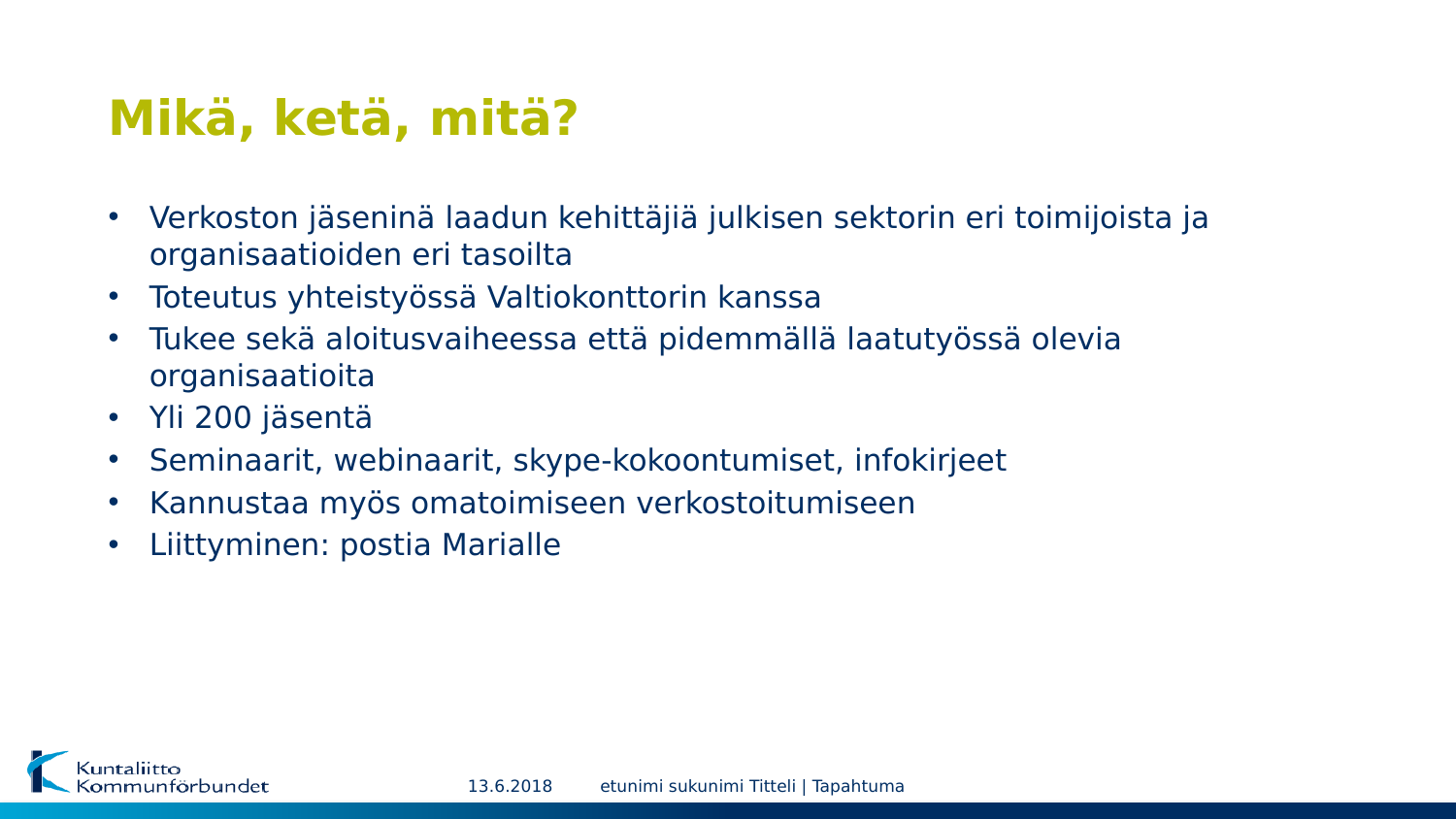

# Mikä, ketä, mitä?
Verkoston jäseninä laadun kehittäjiä julkisen sektorin eri toimijoista ja organisaatioiden eri tasoilta
Toteutus yhteistyössä Valtiokonttorin kanssa
Tukee sekä aloitusvaiheessa että pidemmällä laatutyössä olevia organisaatioita
Yli 200 jäsentä
Seminaarit, webinaarit, skype-kokoontumiset, infokirjeet
Kannustaa myös omatoimiseen verkostoitumiseen
Liittyminen: postia Marialle

13.6.2018
etunimi sukunimi Titteli | Tapahtuma